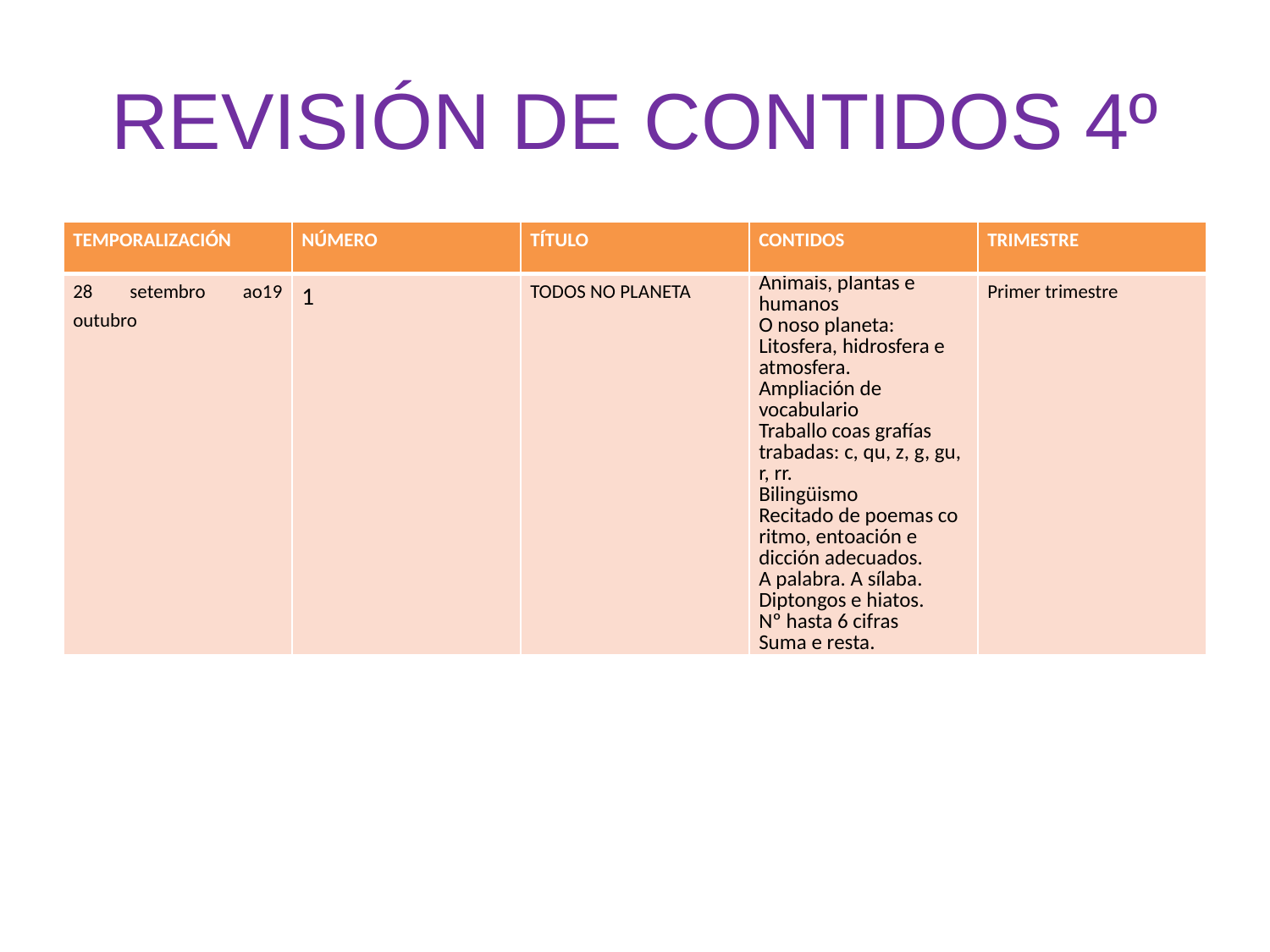

# REVISIÓN DE CONTIDOS 4º
| TEMPORALIZACIÓN | NÚMERO | TÍTULO | CONTIDOS | TRIMESTRE |
| --- | --- | --- | --- | --- |
| 28 setembro ao19 outubro | 1 | TODOS NO PLANETA | Animais, plantas e humanos O noso planeta: Litosfera, hidrosfera e atmosfera. Ampliación de vocabulario Traballo coas grafías trabadas: c, qu, z, g, gu, r, rr. Bilingüismo Recitado de poemas co ritmo, entoación e dicción adecuados. A palabra. A sílaba. Diptongos e hiatos. Nº hasta 6 cifras Suma e resta. | Primer trimestre |